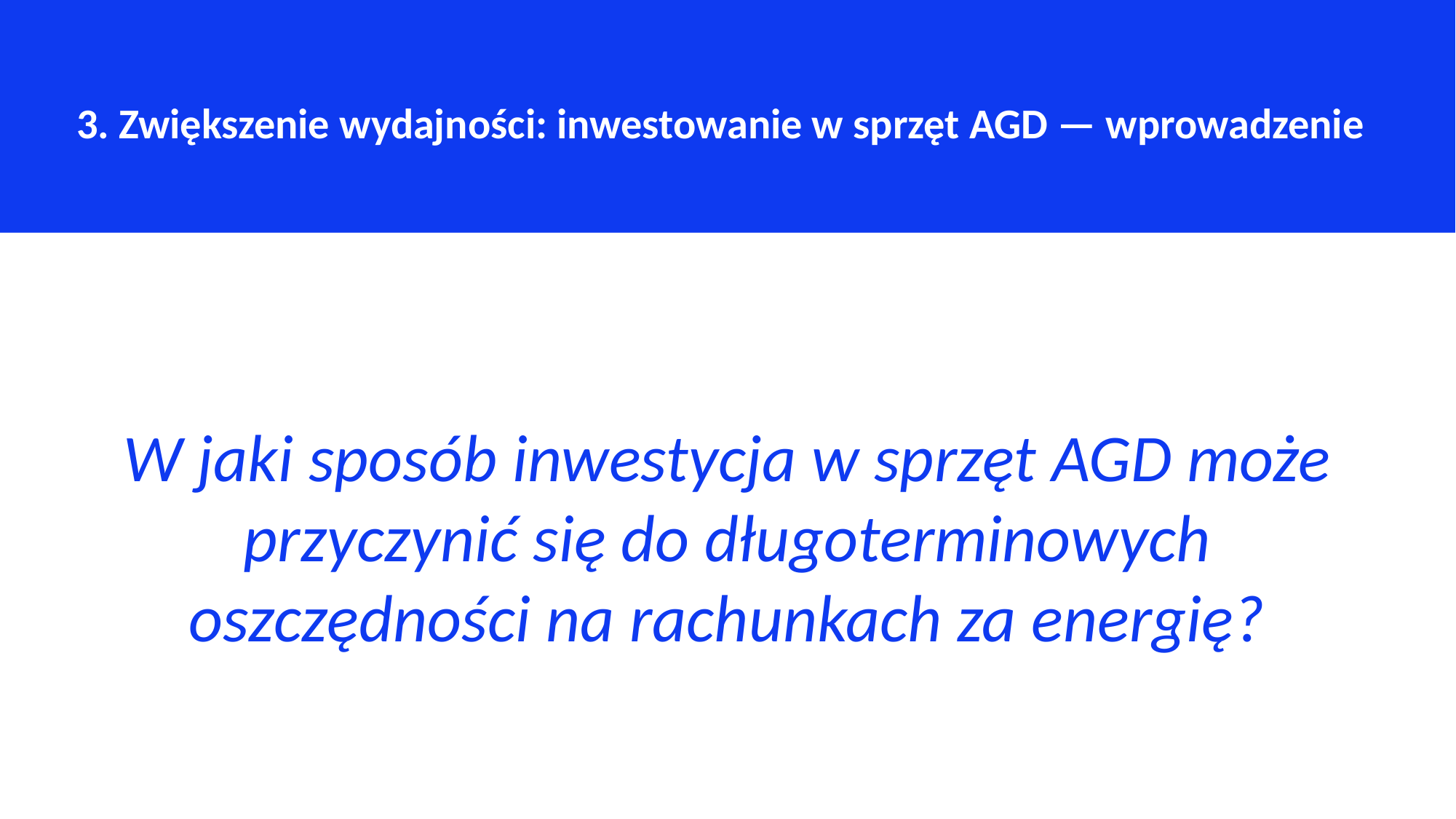

3. Zwiększenie wydajności: inwestowanie w sprzęt AGD — wprowadzenie

W jaki sposób inwestycja w sprzęt AGD może przyczynić się do długoterminowych oszczędności na rachunkach za energię?